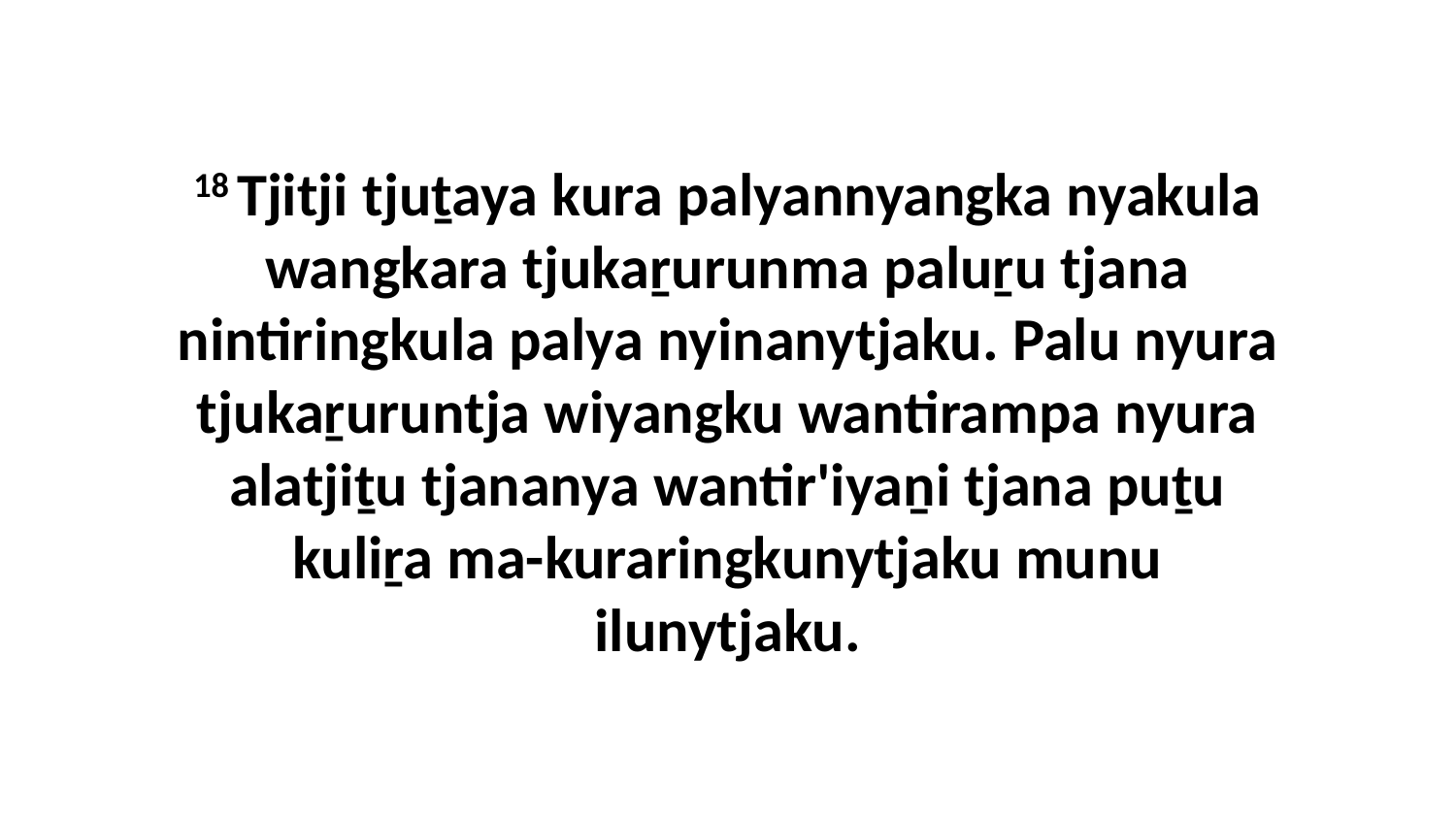

18 Tjitji tjuṯaya kura palyannyangka nyakula wangkara tjukaṟurunma paluṟu tjana nintiringkula palya nyinanytjaku. Palu nyura tjukaṟuruntja wiyangku wantirampa nyura alatjiṯu tjananya wantir'iyaṉi tjana puṯu kuliṟa ma-kuraringkunytjaku munu ilunytjaku.